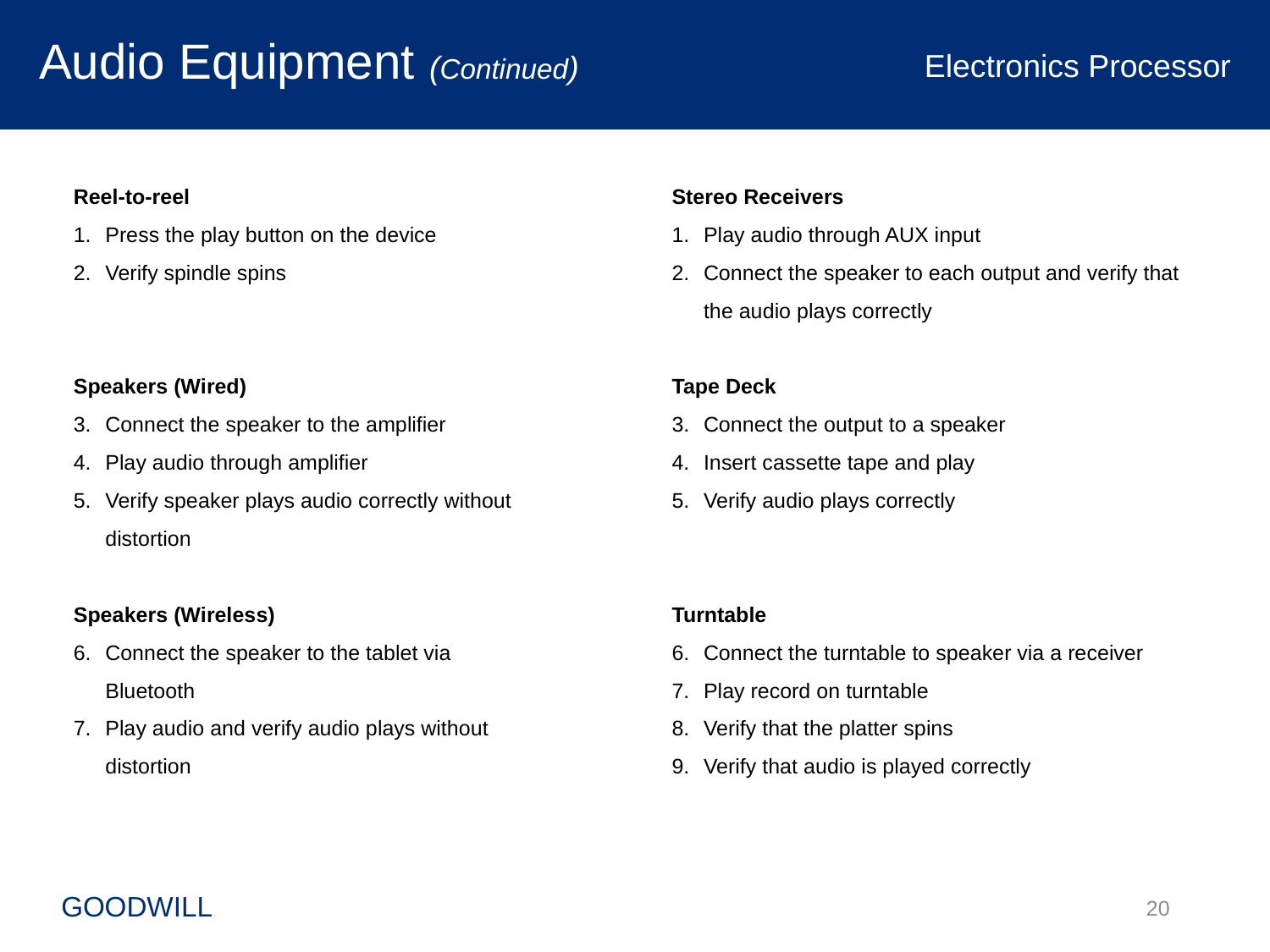

Audio Equipment (Continued)

Electronics Processor
Reel-to-reel
Press the play button on the device
Verify spindle spins

Speakers (Wired)
Connect the speaker to the amplifier
Play audio through amplifier
Verify speaker plays audio correctly without distortion

Speakers (Wireless)
Connect the speaker to the tablet via Bluetooth
Play audio and verify audio plays without distortion
Stereo Receivers
Play audio through AUX input
Connect the speaker to each output and verify that the audio plays correctly

Tape Deck
Connect the output to a speaker
Insert cassette tape and play
Verify audio plays correctly

Turntable
Connect the turntable to speaker via a receiver
Play record on turntable
Verify that the platter spins
Verify that audio is played correctly
GOODWILL
20